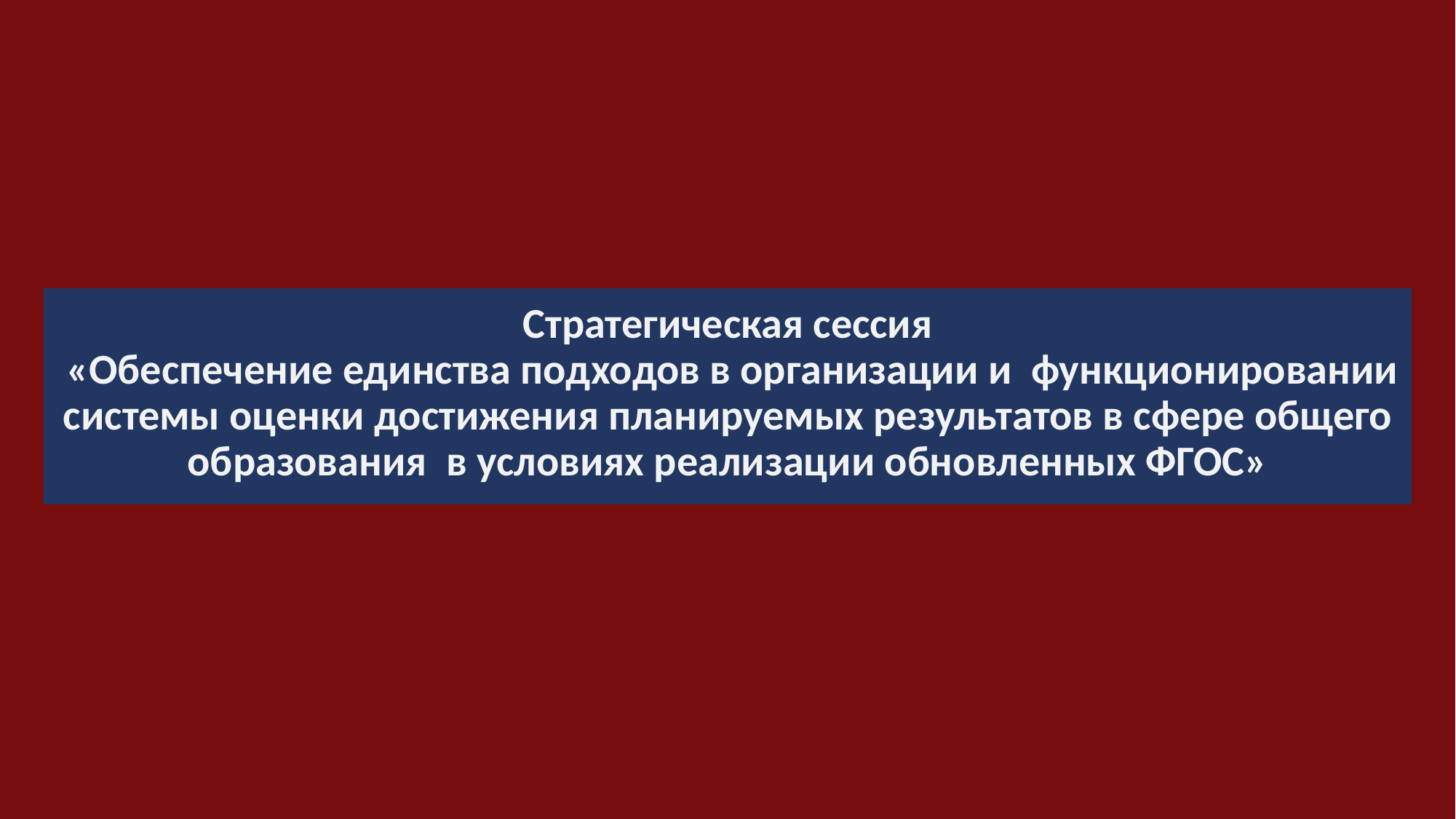

# Стратегическая сессия «Обеспечение единства подходов в организации и  функционировании системы оценки достижения планируемых результатов в сфере общего образования  в условиях реализации обновленных ФГОС»